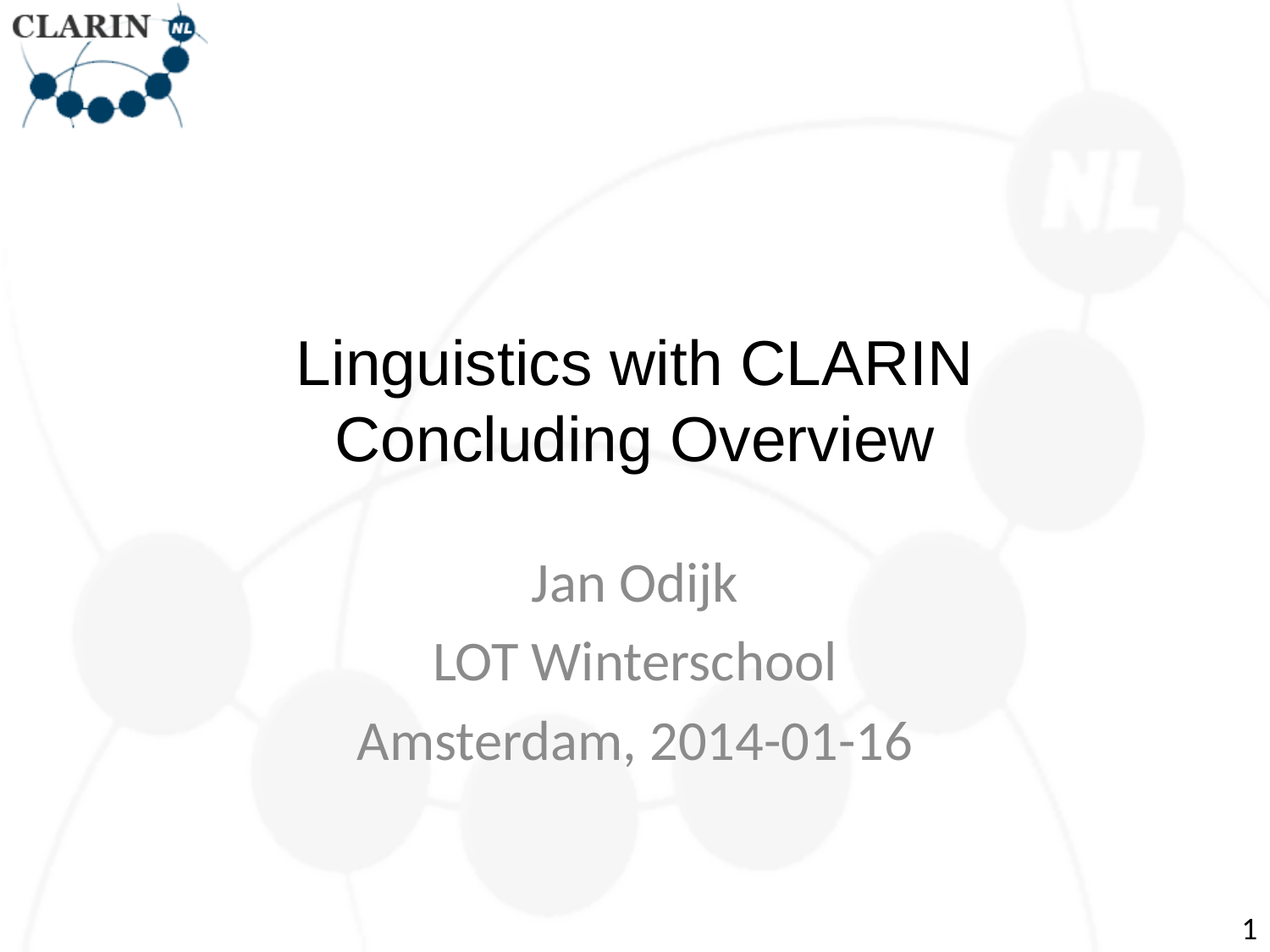

# Linguistics with CLARIN Concluding Overview
Jan Odijk
LOT Winterschool
Amsterdam, 2014-01-16
1